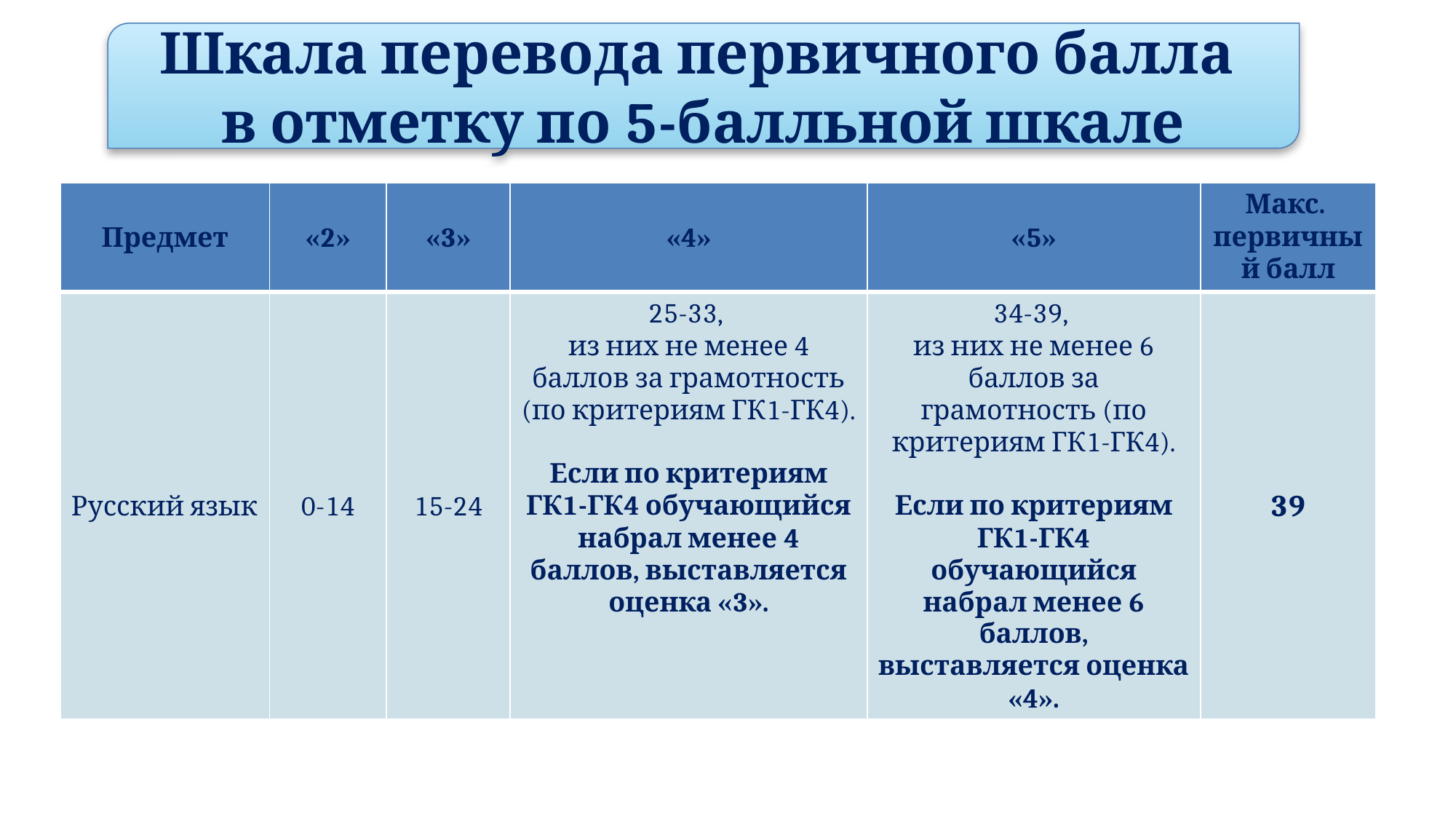

Шкала перевода первичного балла
в отметку по 5-балльной шкале
| Предмет | «2» | «3» | «4» | «5» | Макс. первичный балл |
| --- | --- | --- | --- | --- | --- |
| Русский язык | 0-14 | 15-24 | 25-33, из них не менее 4 баллов за грамотность (по критериям ГК1-ГК4). Если по критериям ГК1-ГК4 обучающийся набрал менее 4 баллов, выставляется оценка «3». | 34-39, из них не менее 6 баллов за грамотность (по критериям ГК1-ГК4). Если по критериям ГК1-ГК4 обучающийся набрал менее 6 баллов, выставляется оценка «4». | 39 |